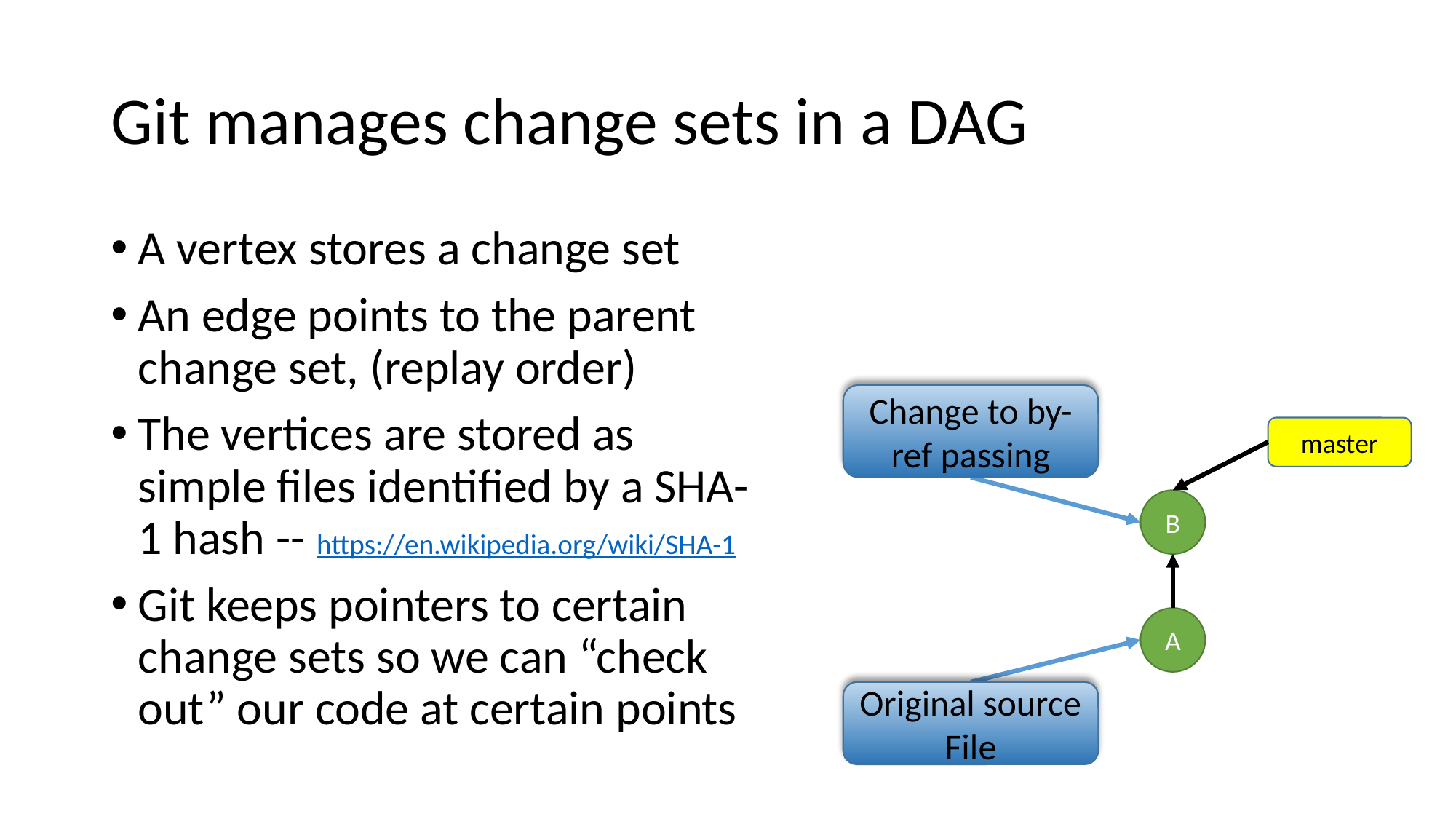

# Git manages change sets in a DAG
A vertex stores a change set
An edge points to the parent change set, (replay order)
The vertices are stored as simple files identified by a SHA-1 hash -- https://en.wikipedia.org/wiki/SHA-1
Git keeps pointers to certain change sets so we can “check out” our code at certain points

Change to by-ref passing
master
B
A
Original source
File